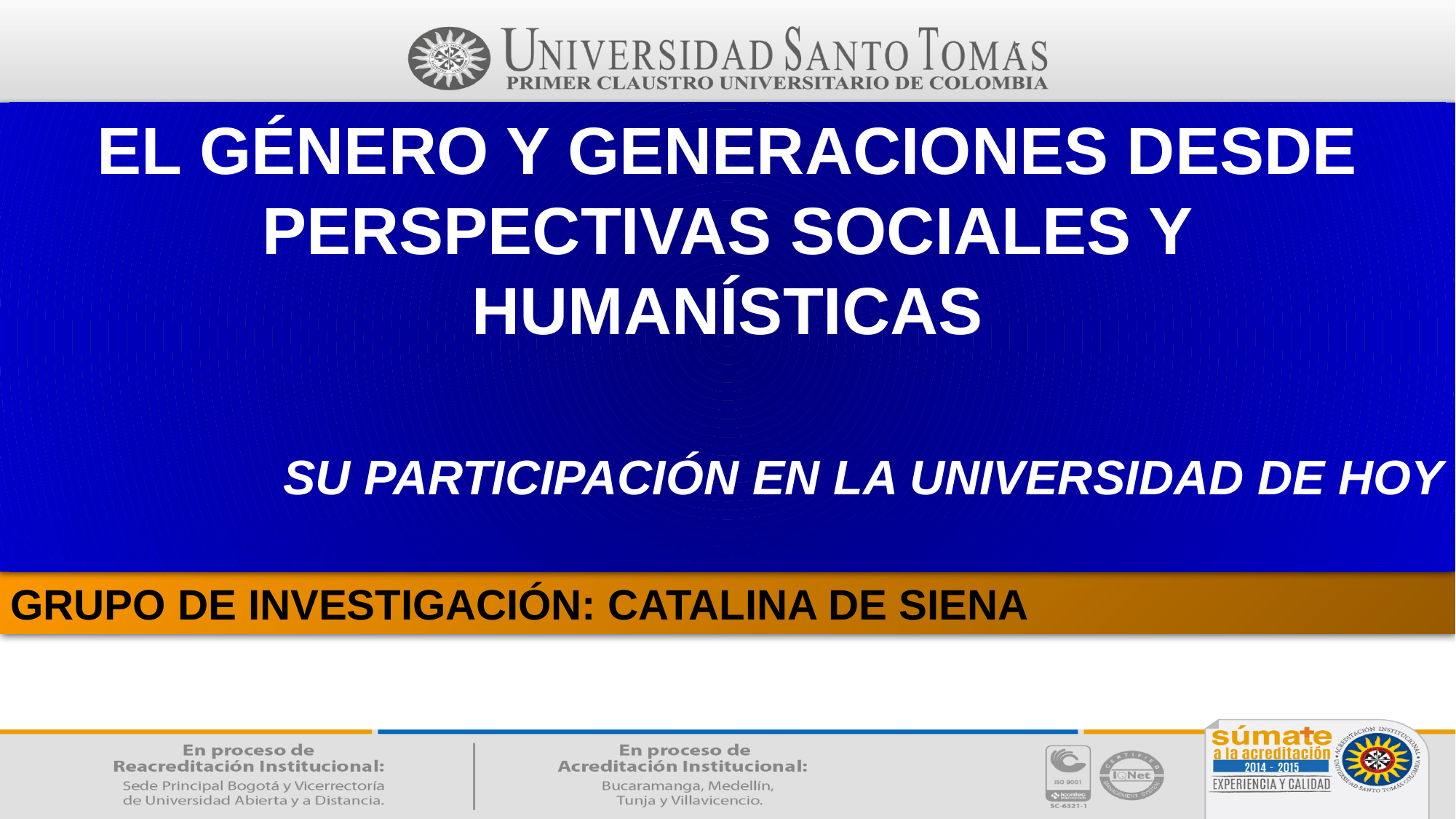

EL GÉNERO Y GENERACIONES DESDE PERSPECTIVAS SOCIALES Y HUMANÍSTICAS

 SU PARTICIPACIÓN EN LA UNIVERSIDAD DE HOY

DEPARTAMENTO DE HUMANIDADES Y FORMACIÓN INTEGRAL
GRUPO DE INVESTIGACIÓN: CATALINA DE SIENA